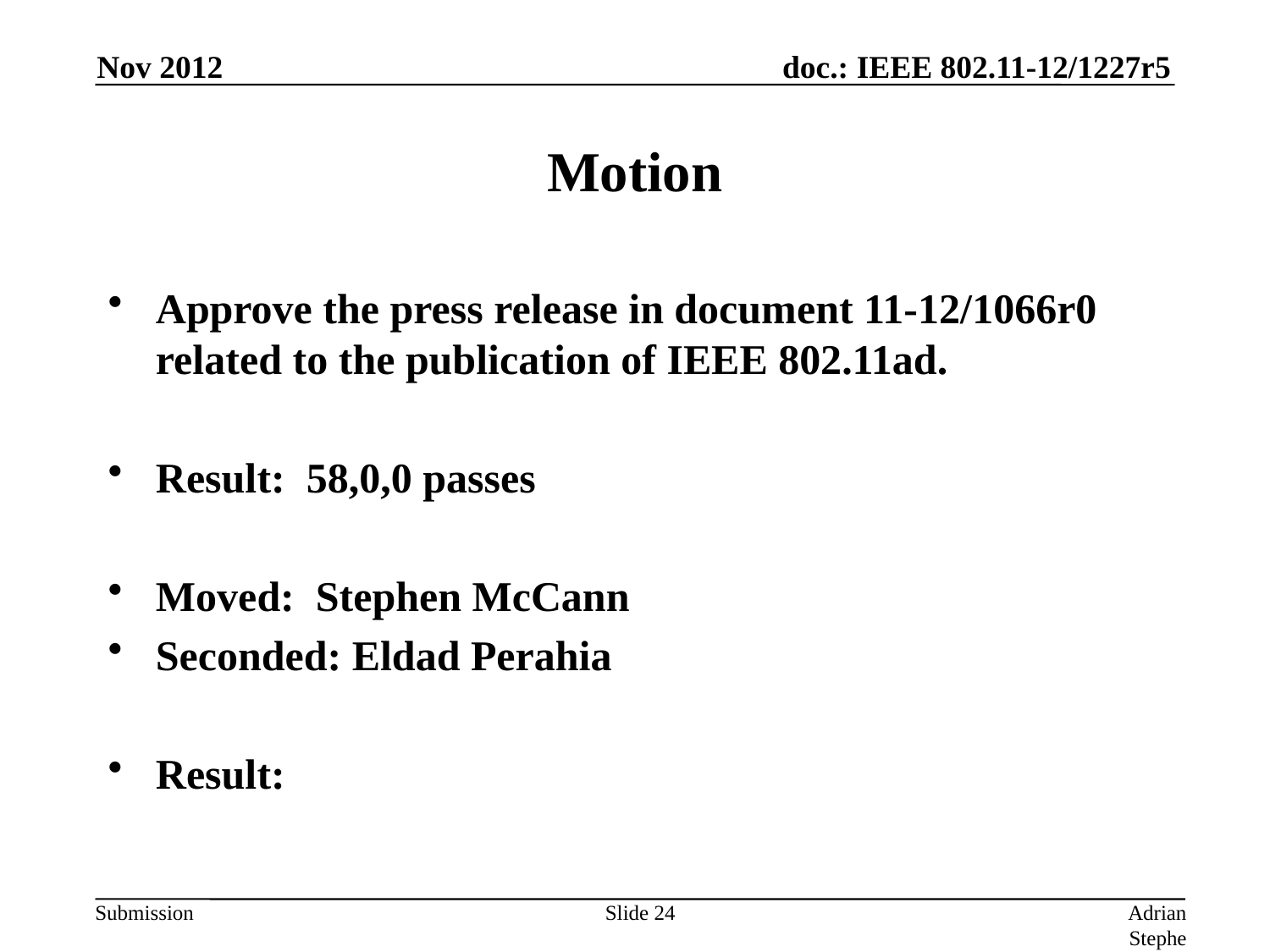

Approve the press release in document 11-12/1066r0 related to the publication of IEEE 802.11ad.

Result:  58,0,0 passes

Moved:  Stephen McCann
Seconded: Eldad Perahia

Result:
Nov 2012
# Motion
Slide 24
Adrian Stephens, Intel Corporation